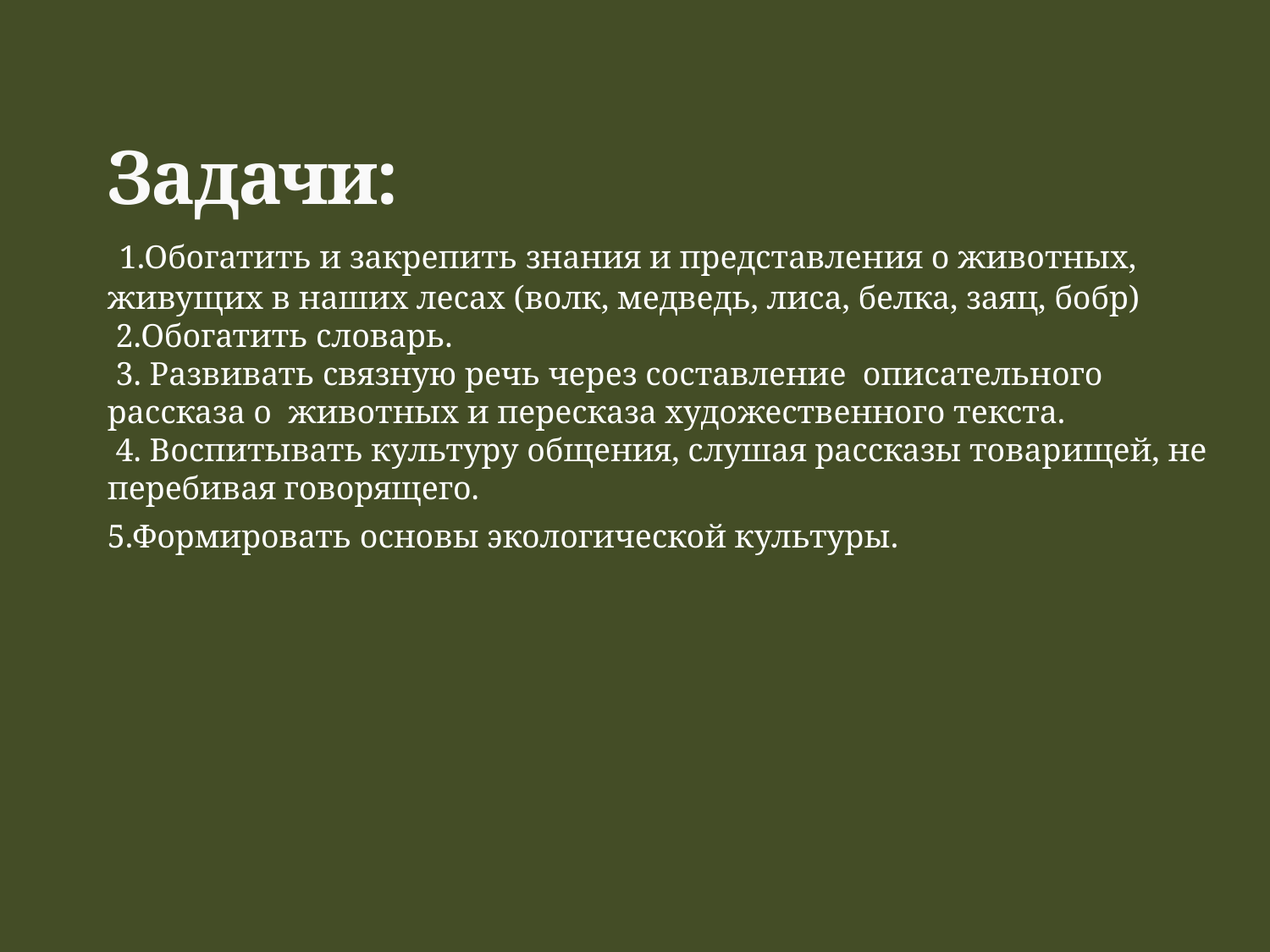

# Задачи:
 1.Обогатить и закрепить знания и представления о животных, живущих в наших лесах (волк, медведь, лиса, белка, заяц, бобр)
 2.Обогатить словарь.
 3. Развивать связную речь через составление  описательного рассказа о  животных и пересказа художественного текста.
 4. Воспитывать культуру общения, слушая рассказы товарищей, не перебивая говорящего.
5.Формировать основы экологической культуры.